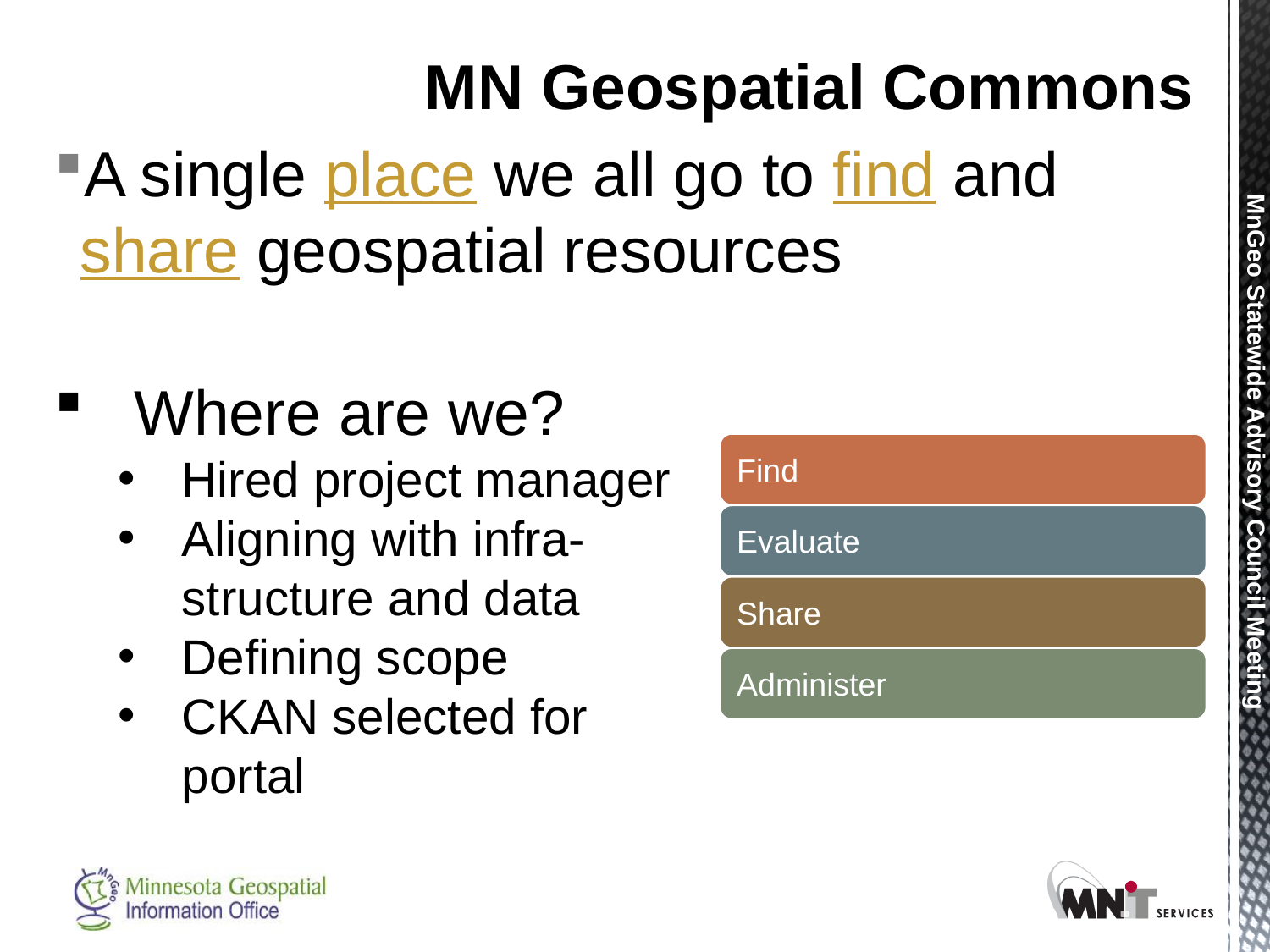

# MN Geospatial Commons
A single place we all go to find and share geospatial resources

Where are we?
Hired project manager
Aligning with infra-structure and data
Defining scope
CKAN selected for portal

Evaluate
Share
Administer
Find